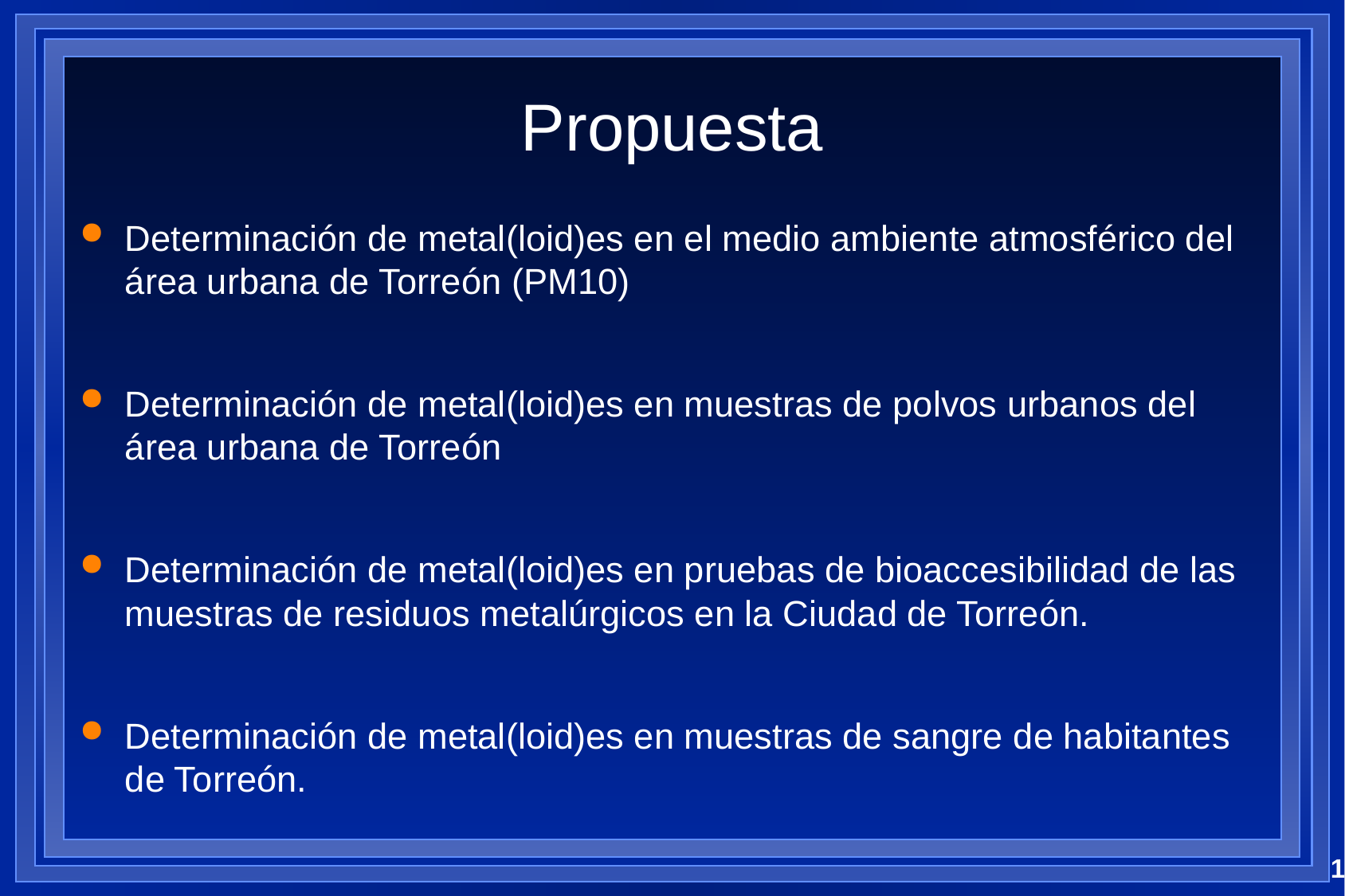

# Propuesta
Determinación de metal(loid)es en el medio ambiente atmosférico del área urbana de Torreón (PM10)

Determinación de metal(loid)es en muestras de polvos urbanos del área urbana de Torreón

Determinación de metal(loid)es en pruebas de bioaccesibilidad de las muestras de residuos metalúrgicos en la Ciudad de Torreón.

Determinación de metal(loid)es en muestras de sangre de habitantes de Torreón.